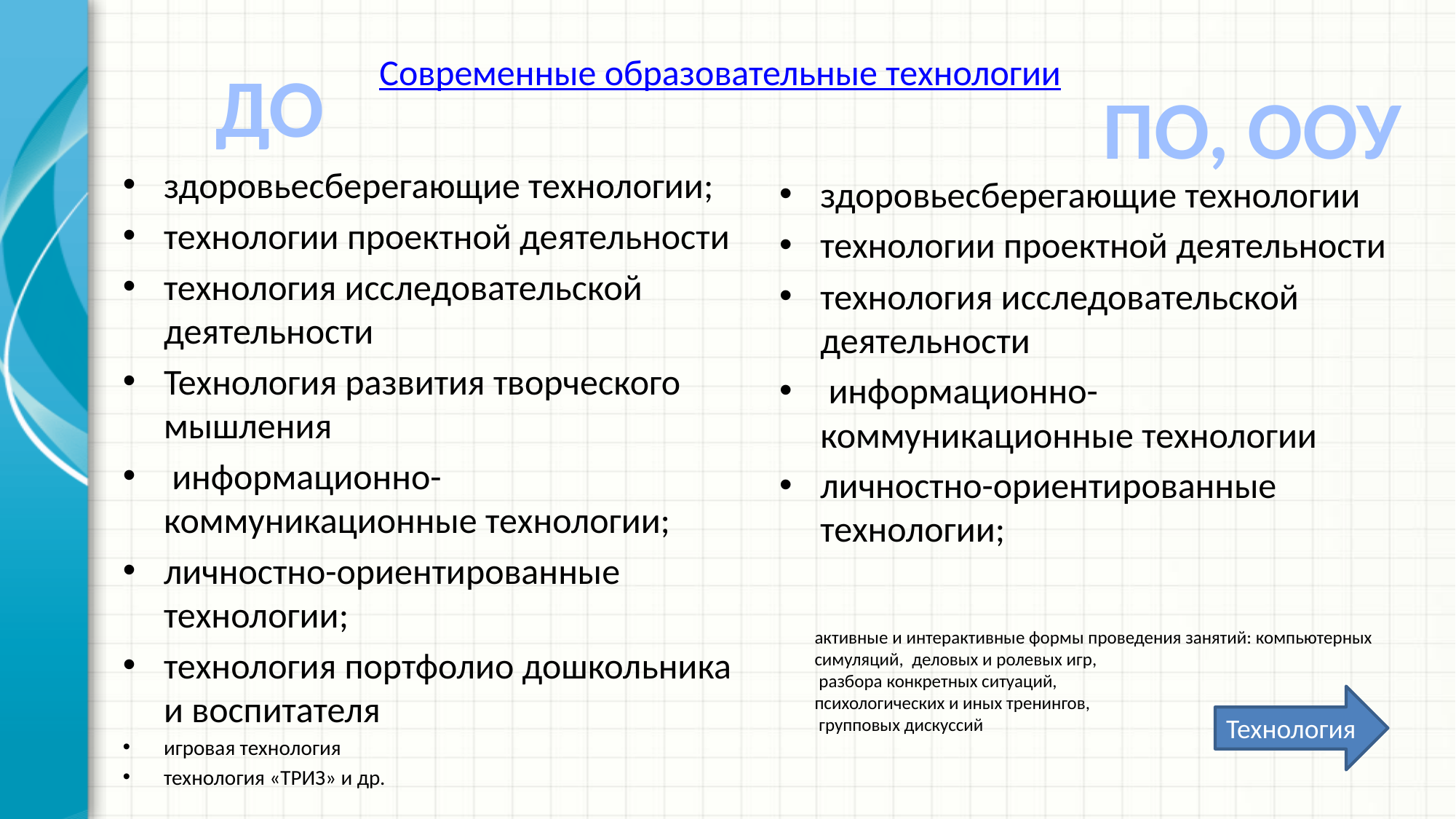

# Современные образовательные технологии
ДО
ПО, ООУ
здоровьесберегающие технологии;
технологии проектной деятельности
технология исследовательской деятельности
Технология развития творческого мышления
 информационно-коммуникационные технологии;
личностно-ориентированные технологии;
технология портфолио дошкольника и воспитателя
игровая технология
технология «ТРИЗ» и др.

здоровьесберегающие технологии
технологии проектной деятельности
технология исследовательской деятельности
 информационно-коммуникационные технологии
личностно-ориентированные технологии;

активные и интерактивные формы проведения занятий: компьютерных симуляций,  деловых и ролевых игр,
 разбора конкретных ситуаций,
психологических и иных тренингов,
 групповых дискуссий
Технология